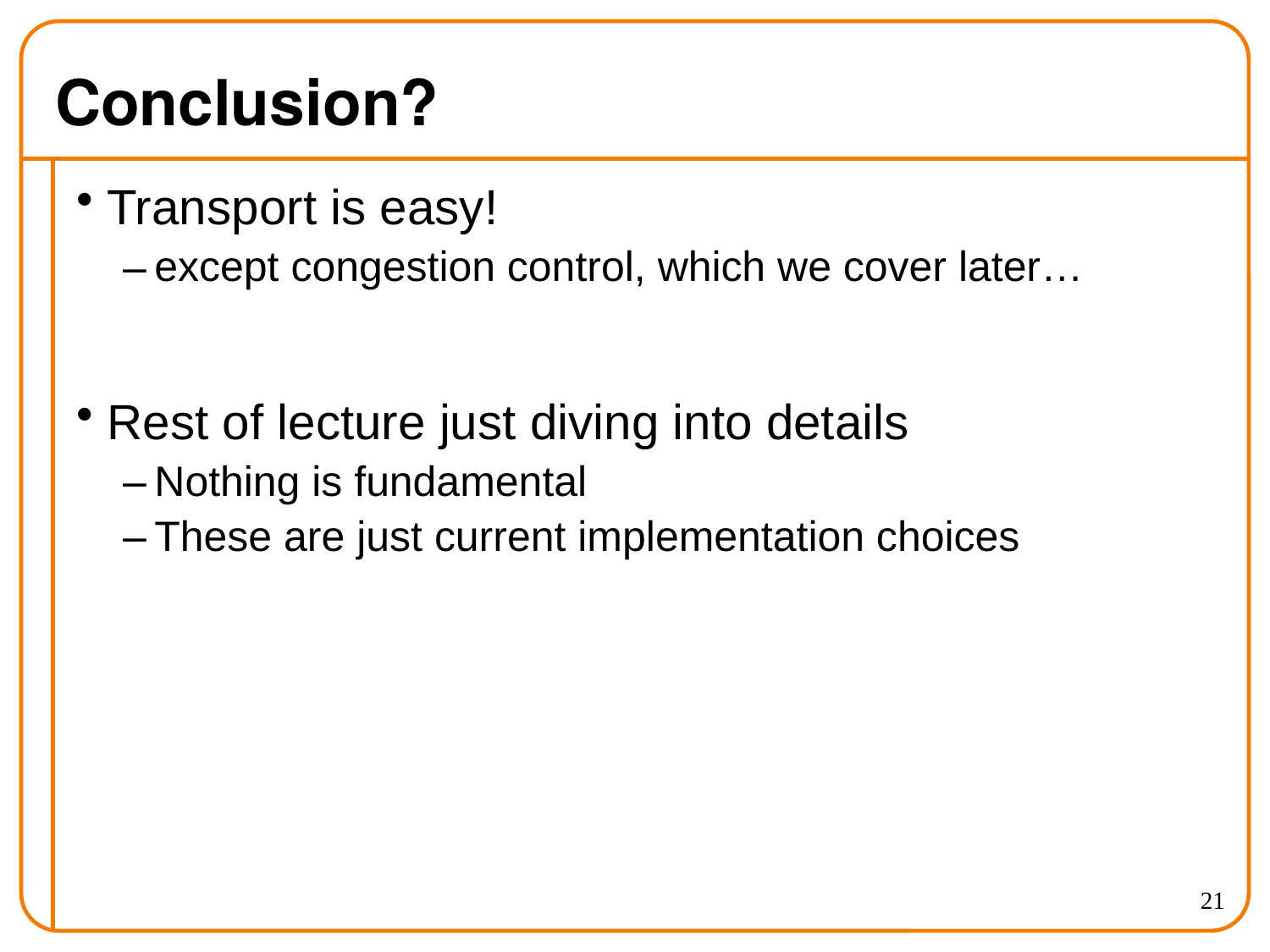

# Conclusion?
Transport is easy!
except congestion control, which we cover later…

Rest of lecture just diving into details
Nothing is fundamental
These are just current implementation choices

21